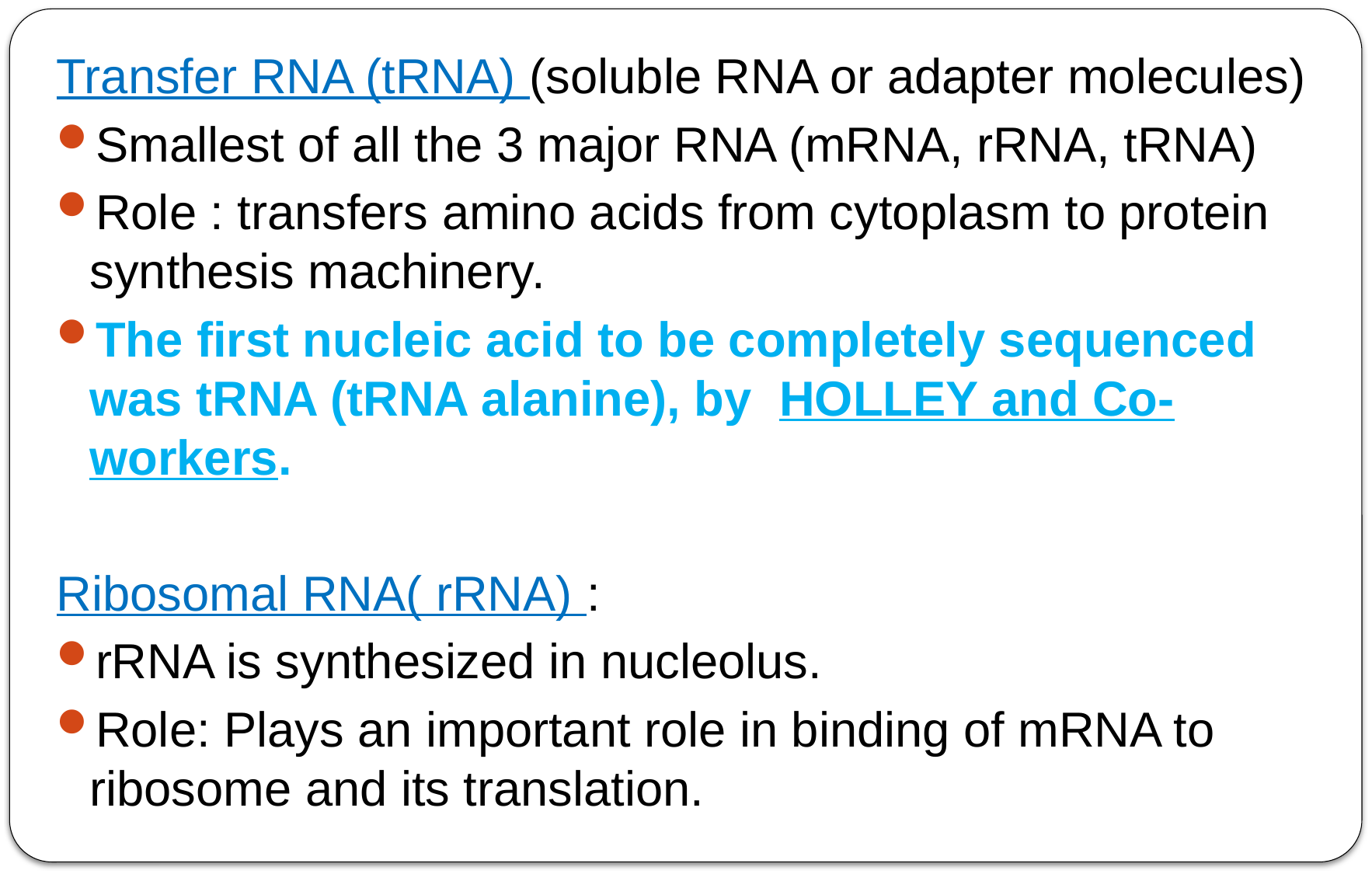

Transfer RNA (tRNA) (soluble RNA or adapter molecules)
Smallest of all the 3 major RNA (mRNA, rRNA, tRNA)
Role : transfers amino acids from cytoplasm to protein synthesis machinery.
The first nucleic acid to be completely sequenced was tRNA (tRNA alanine), by  HOLLEY and Co-workers.

Ribosomal RNA( rRNA) :
rRNA is synthesized in nucleolus.
Role: Plays an important role in binding of mRNA to ribosome and its translation.